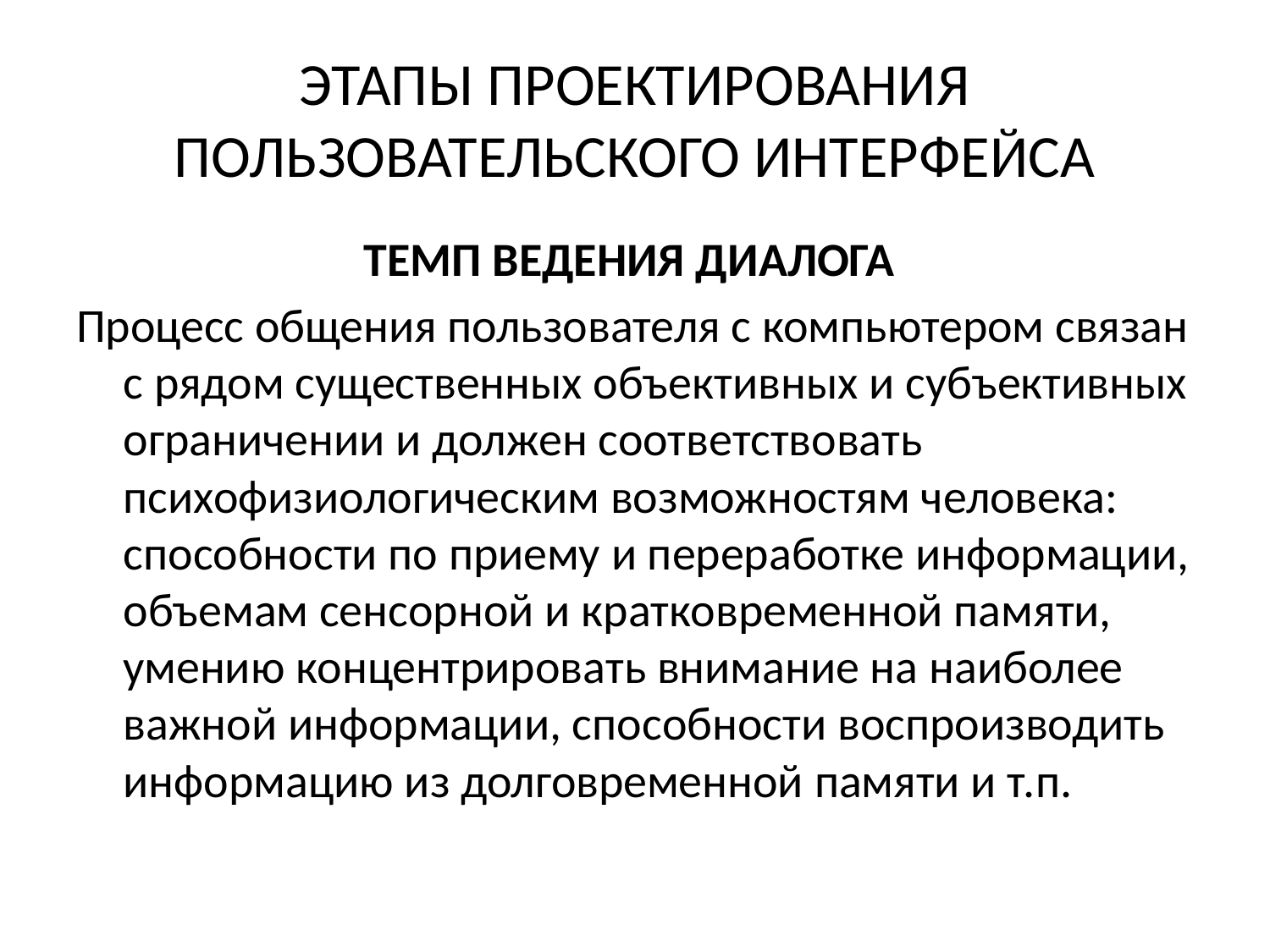

# ЭТАПЫ ПРОЕКТИРОВАНИЯ ПОЛЬЗОВАТЕЛЬСКОГО ИНТЕРФЕЙСА
ТЕМП ВЕДЕНИЯ ДИАЛОГА
Процесс общения пользователя с компьютером связан с рядом существенных объективных и субъективных ограничении и должен соответствовать психофизиологическим возможностям человека: способности по приему и переработке информации, объемам сенсорной и кратковременной памяти, умению концентрировать внимание на наиболее важной информации, способности воспроизводить информацию из долговременной памяти и т.п.